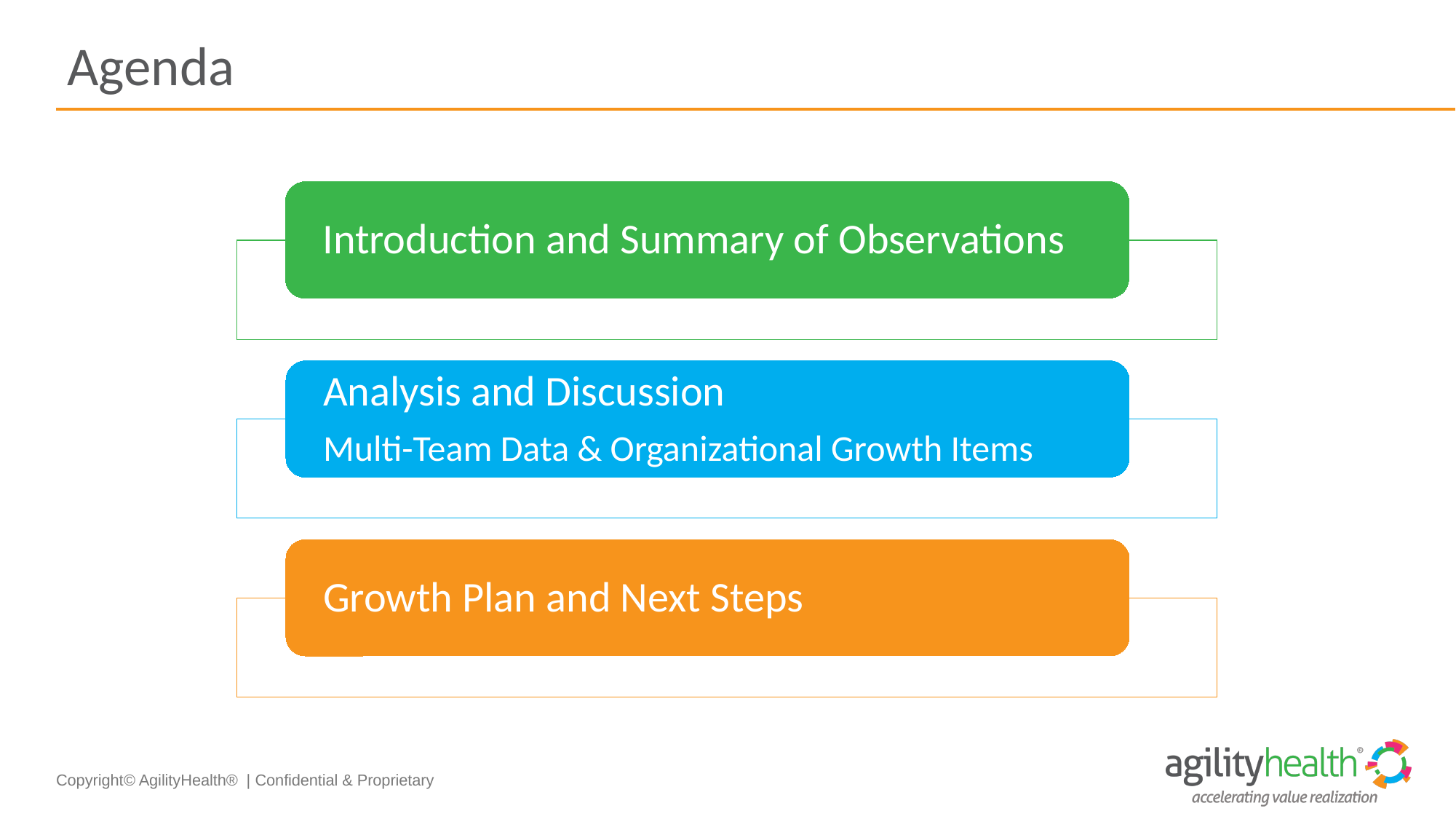

# Agenda
Introduction and Summary of Observations
Analysis and Discussion
Multi-Team Data & Organizational Growth Items
Growth Plan and Next Steps